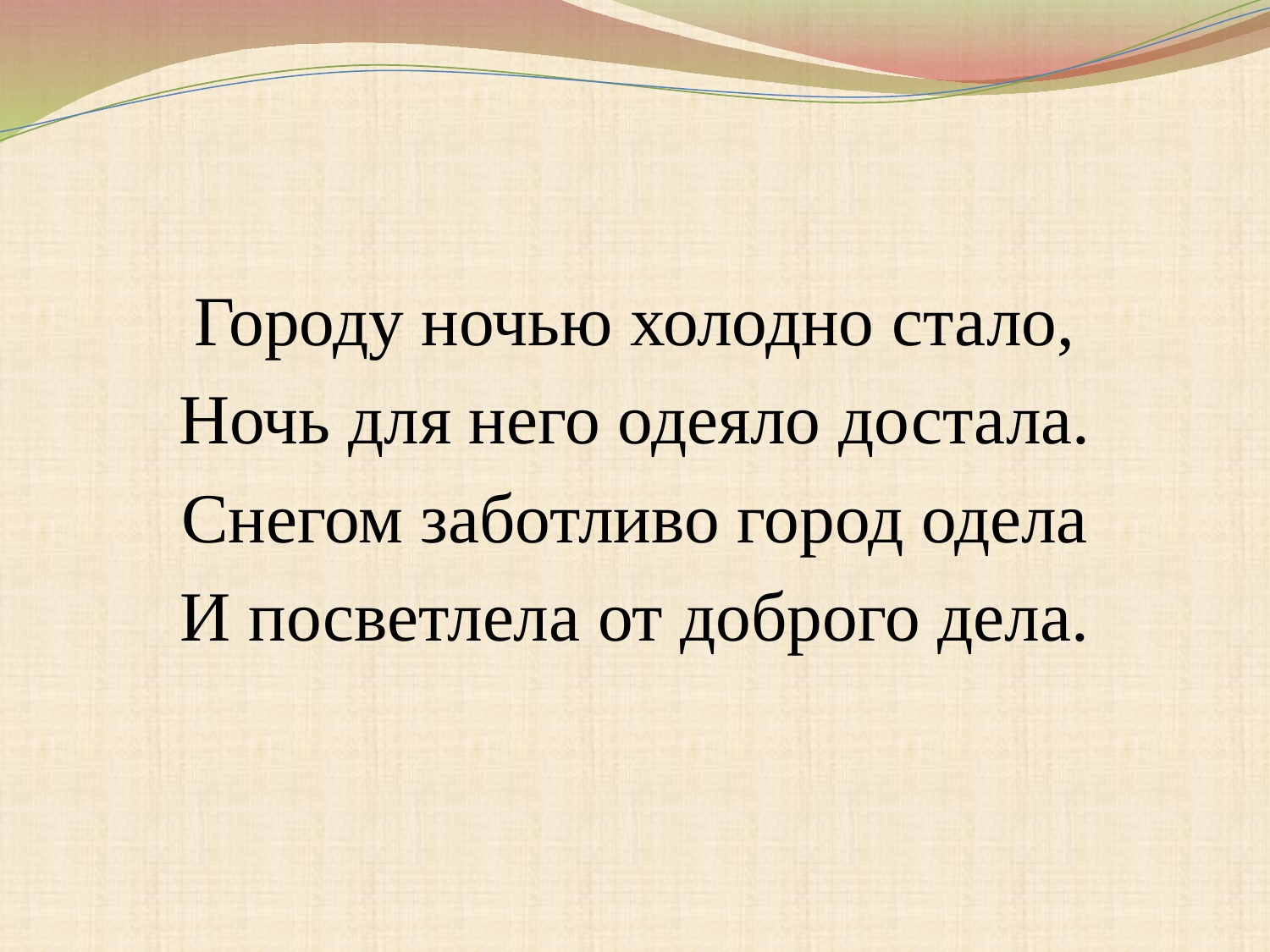

#
Городу ночью холодно стало,
Ночь для него одеяло достала.
Снегом заботливо город одела
И посветлела от доброго дела.